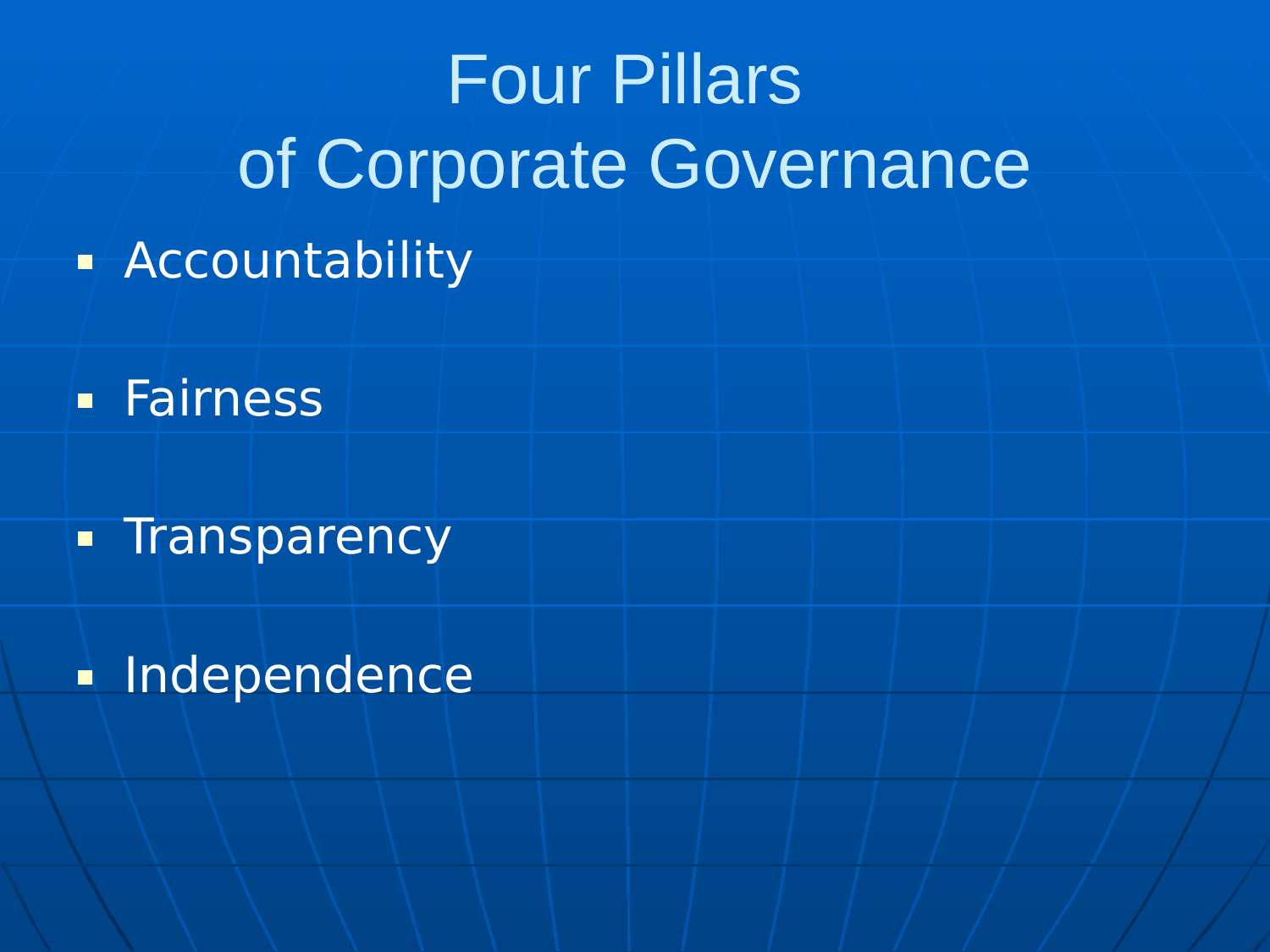

# Four Pillars of Corporate Governance
Accountability

Fairness

Transparency

Independence